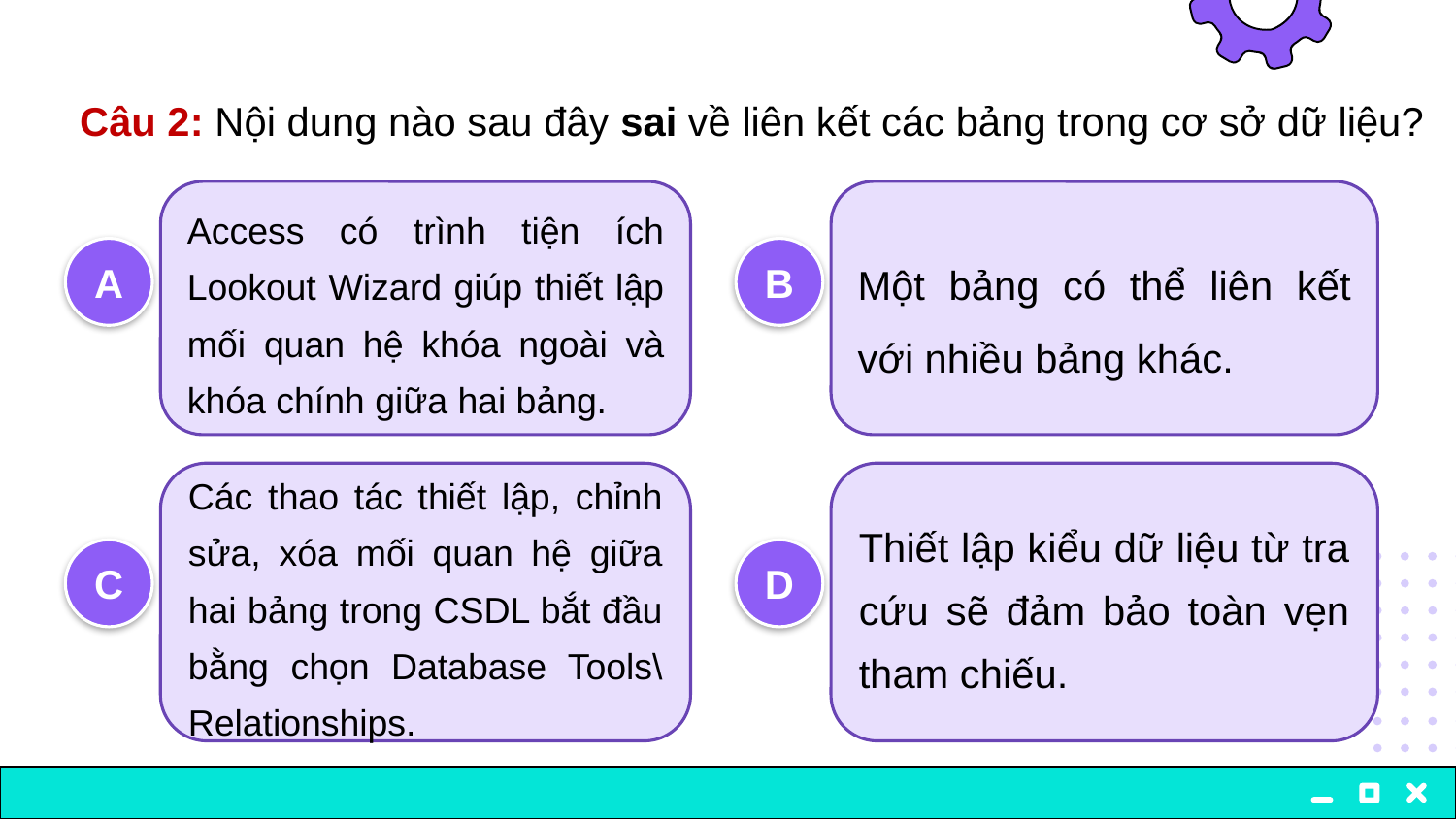

Câu 2: Nội dung nào sau đây sai về liên kết các bảng trong cơ sở dữ liệu?
Access có trình tiện ích Lookout Wizard giúp thiết lập mối quan hệ khóa ngoài và khóa chính giữa hai bảng.
Một bảng có thể liên kết với nhiều bảng khác.
A
B
Các thao tác thiết lập, chỉnh sửa, xóa mối quan hệ giữa hai bảng trong CSDL bắt đầu bằng chọn Database Tools\ Relationships.
Thiết lập kiểu dữ liệu từ tra cứu sẽ đảm bảo toàn vẹn tham chiếu.
C
D